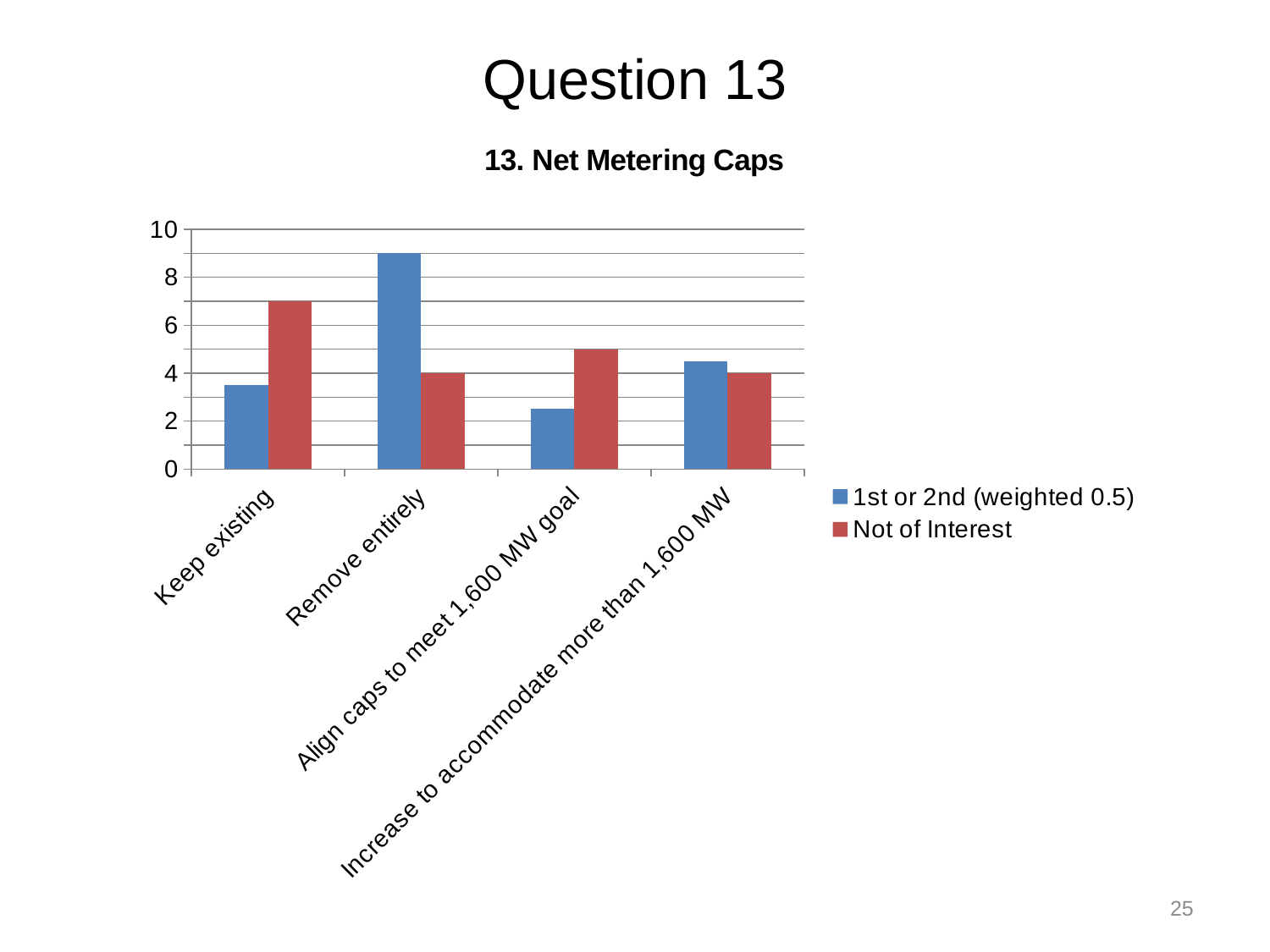

# Question 13

### Chart:

| Category | 1st or 2nd (weighted 0.5) | Not of Interest |
|---|---|---|
| Keep existing | 3.5 | 7.0 |
| Remove entirely | 9.0 | 4.0 |
| Align caps to meet 1,600 MW goal | 2.5 | 5.0 |
| Increase to accommodate more than 1,600 MW | 4.5 | 4.0 |
25